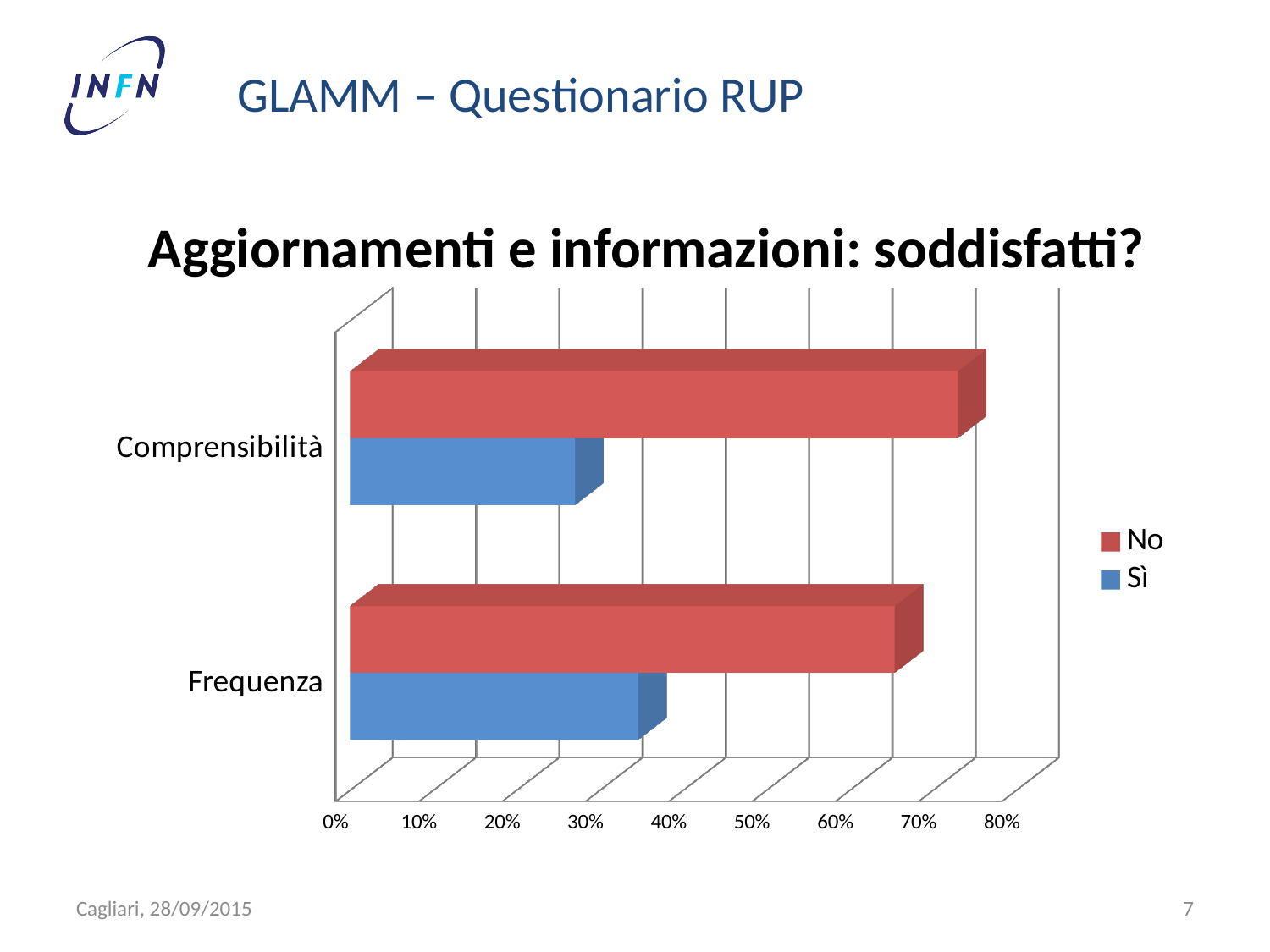

GLAMM – Questionario RUP
Aggiornamenti e informazioni: soddisfatti?

[unsupported chart]

Cagliari, 28/09/2015
7